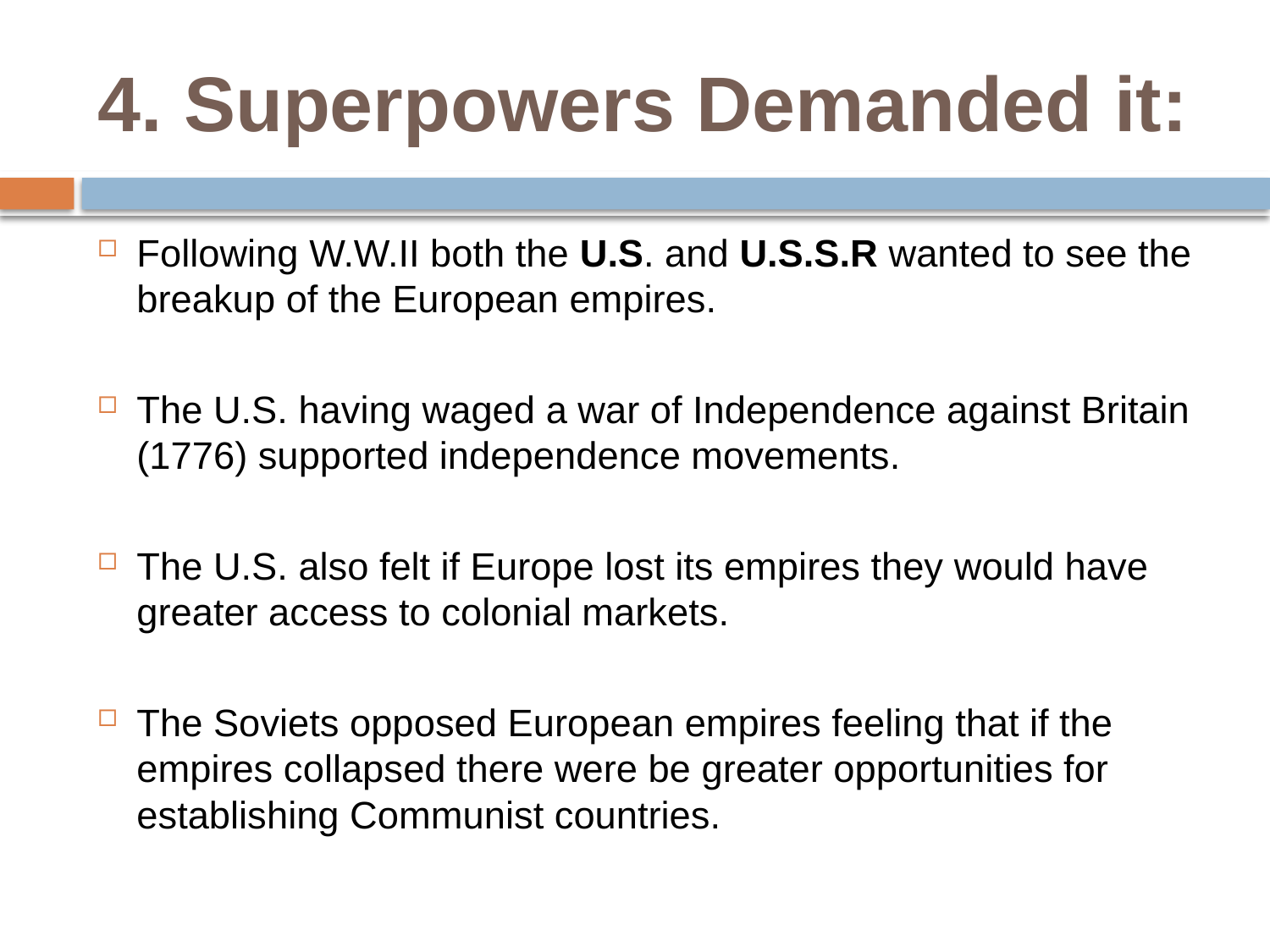

# 4. Superpowers Demanded it:
Following W.W.II both the U.S. and U.S.S.R wanted to see the breakup of the European empires.

The U.S. having waged a war of Independence against Britain (1776) supported independence movements.

The U.S. also felt if Europe lost its empires they would have greater access to colonial markets.

The Soviets opposed European empires feeling that if the empires collapsed there were be greater opportunities for establishing Communist countries.